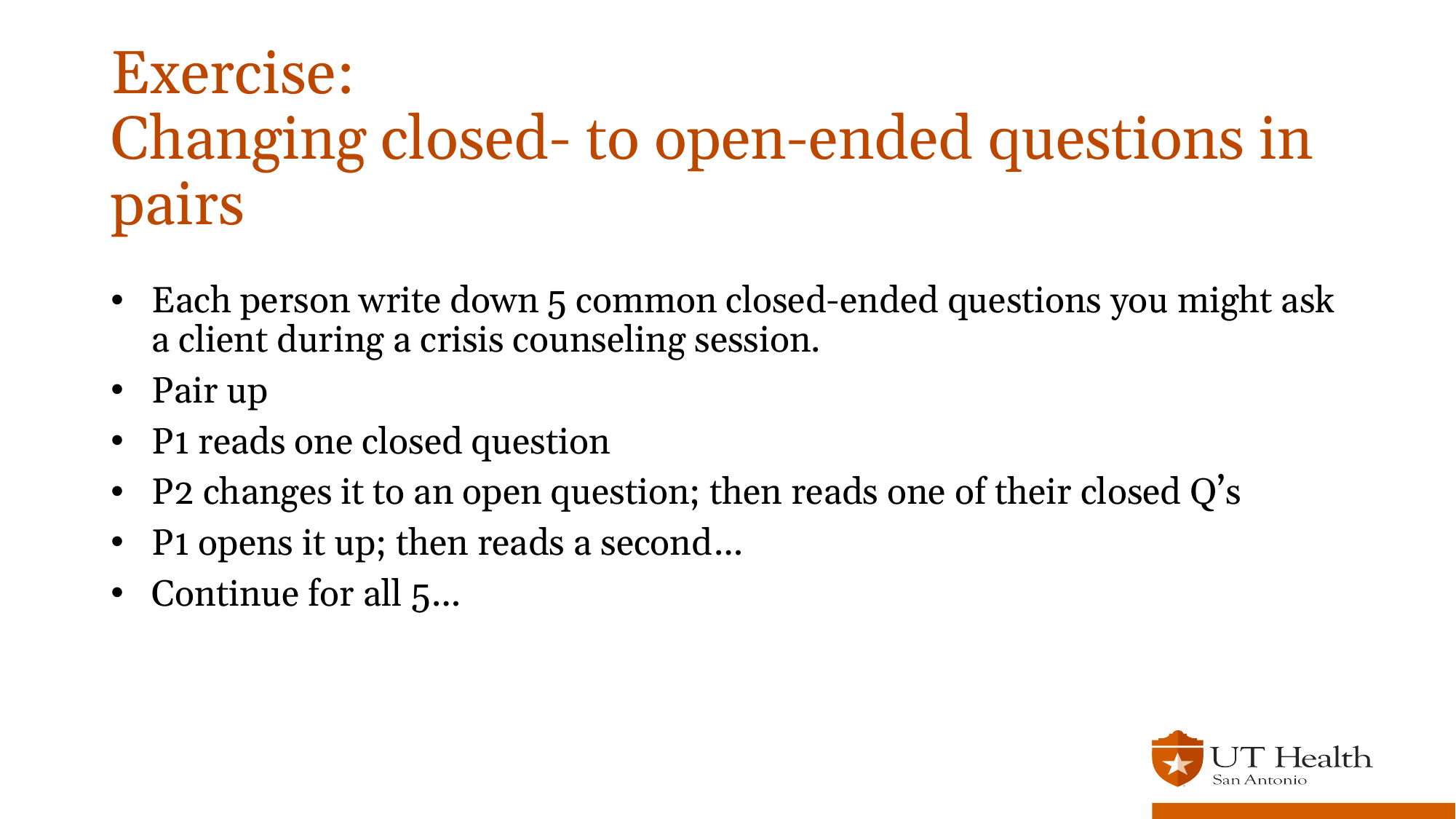

# Exercise: Changing closed- to open-ended questions in pairs
Each person write down 5 common closed-ended questions you might ask a client during a crisis counseling session.
Pair up
P1 reads one closed question
P2 changes it to an open question; then reads one of their closed Q’s
P1 opens it up; then reads a second…
Continue for all 5…